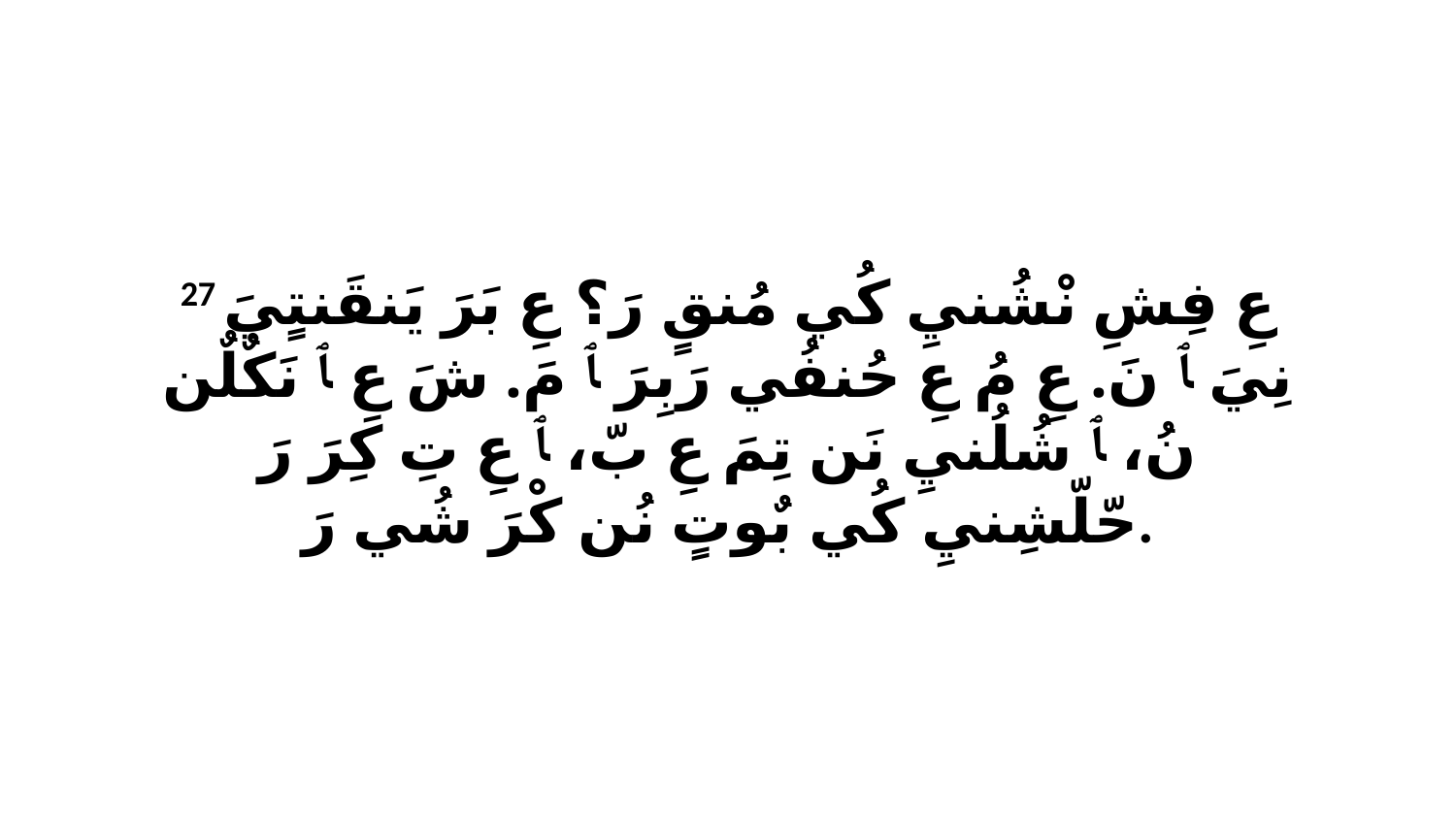

27 عِ فِشِ نْشُنيِ كُي مُنقٍ رَ؟ عِ بَرَ يَنقَنتٍيَ نِيَ ﭑ نَ. عِ مُ عِ حُنفُي رَبِرَ ﭑ مَ. شَ عِ ﭑ نَكٌلٌن نُ، ﭑ شُلُنيِ نَن تِمَ عِ بّ، ﭑ عِ تِ كِرَ رَ حّلّشِنيِ كُي بٌوتٍ نُن كْرَ شُي رَ.